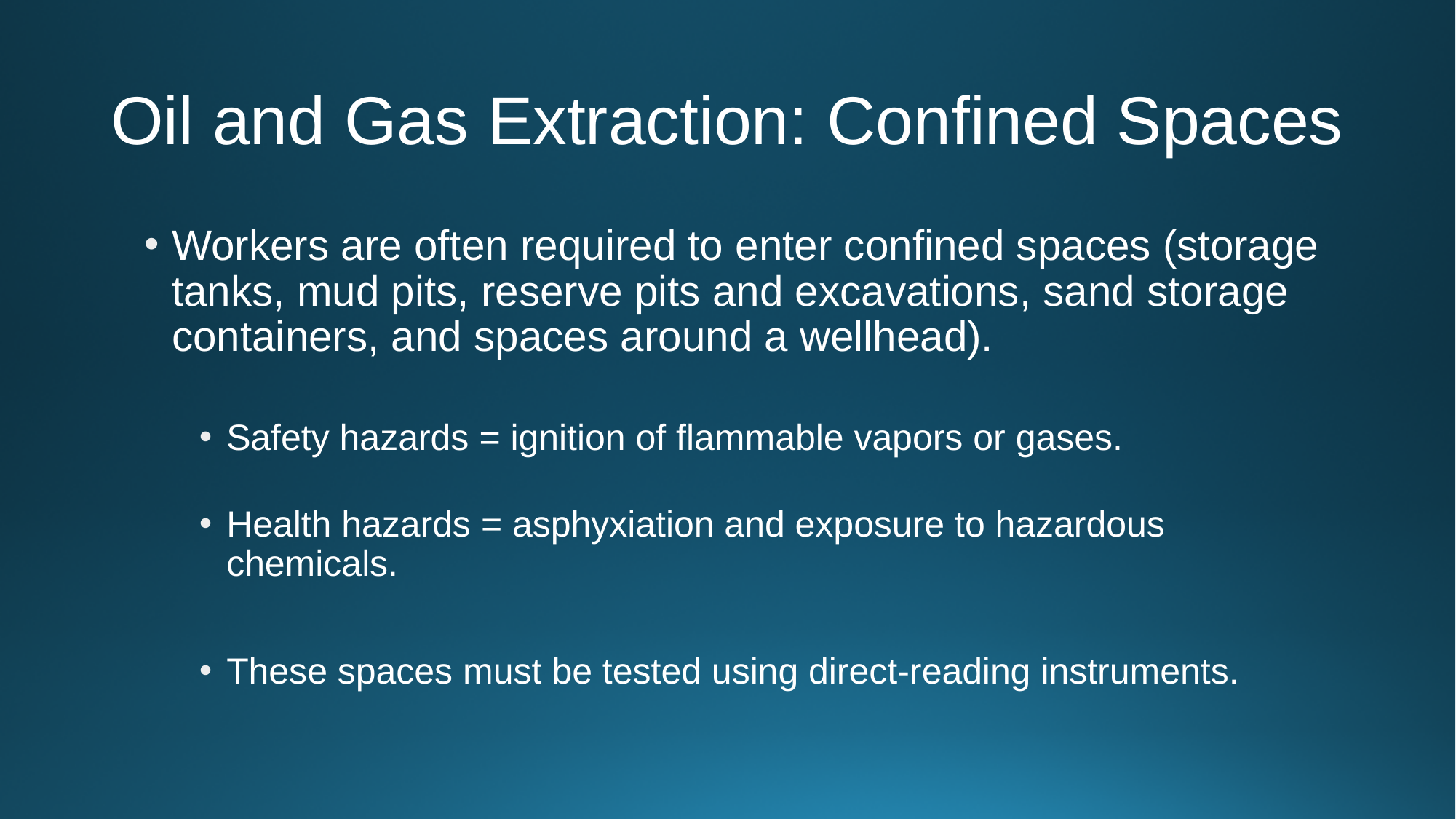

# Oil and Gas Extraction: Confined Spaces
Workers are often required to enter confined spaces (storage tanks, mud pits, reserve pits and excavations, sand storage containers, and spaces around a wellhead).
Safety hazards = ignition of flammable vapors or gases.
Health hazards = asphyxiation and exposure to hazardous chemicals.

These spaces must be tested using direct-reading instruments.